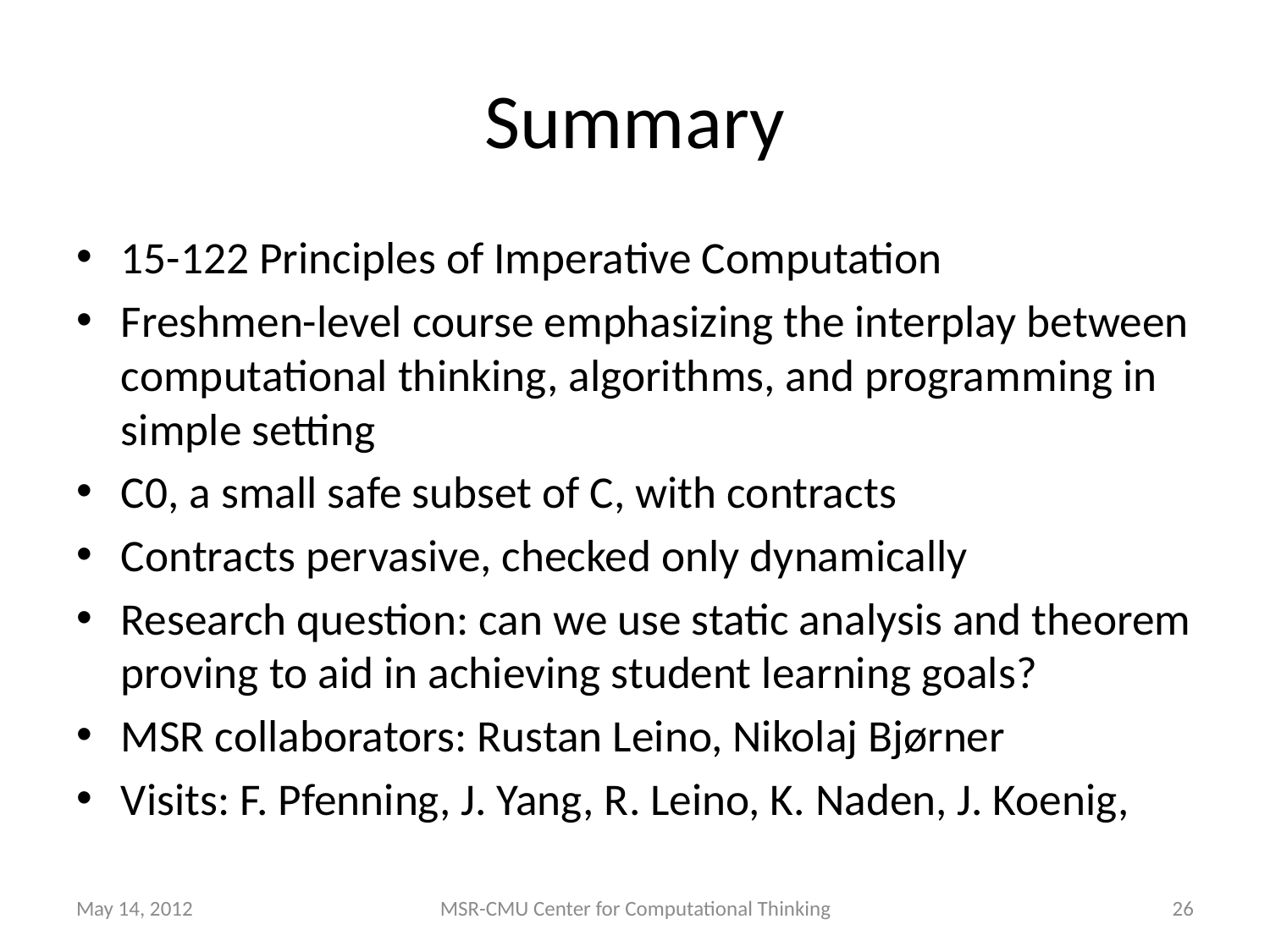

# Summary
15-122 Principles of Imperative Computation
Freshmen-level course emphasizing the interplay between computational thinking, algorithms, and programming in simple setting
C0, a small safe subset of C, with contracts
Contracts pervasive, checked only dynamically
Research question: can we use static analysis and theorem proving to aid in achieving student learning goals?
MSR collaborators: Rustan Leino, Nikolaj Bjørner
Visits: F. Pfenning, J. Yang, R. Leino, K. Naden, J. Koenig,
May 14, 2012
MSR-CMU Center for Computational Thinking
26